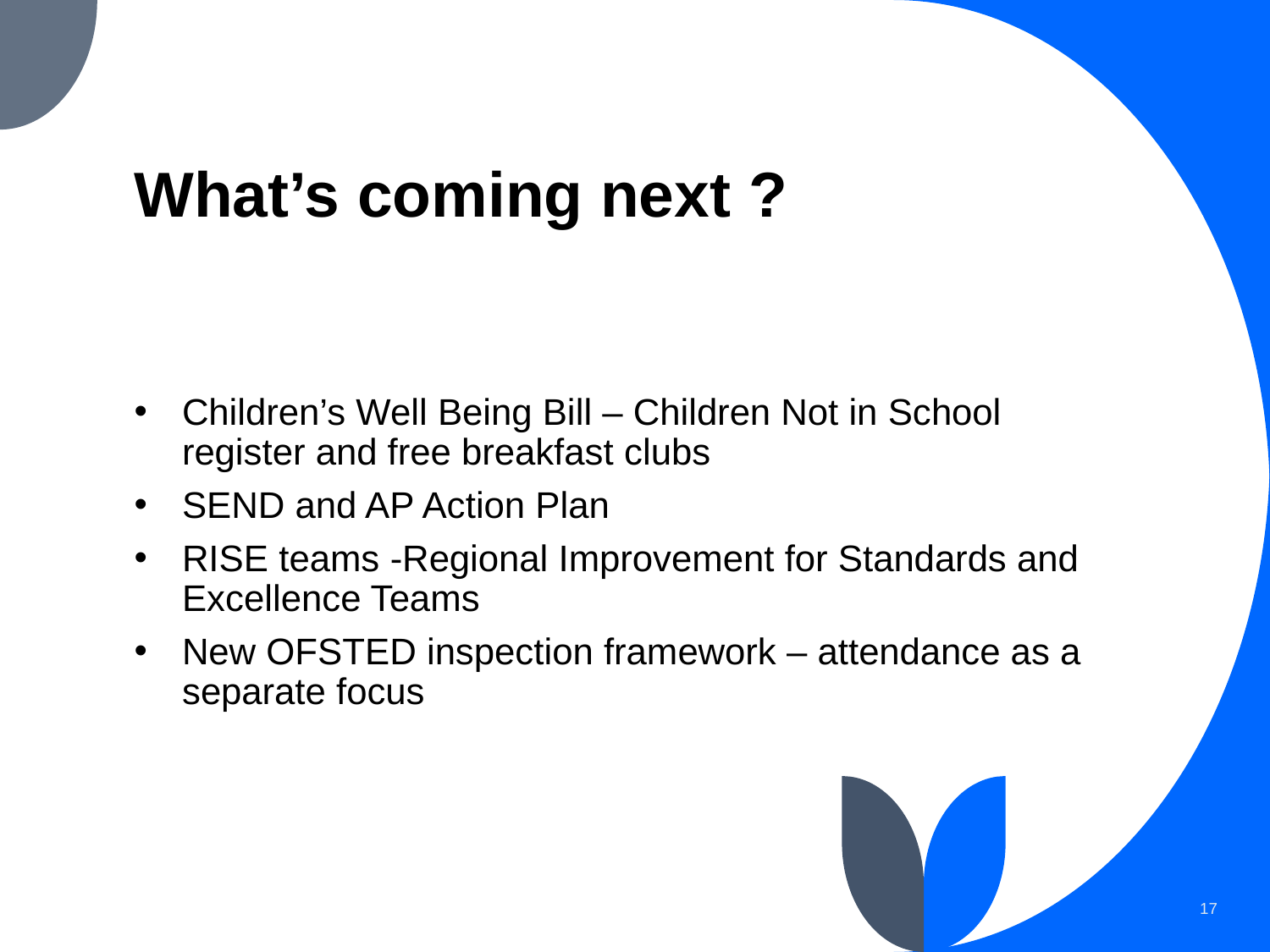

# What’s coming next ?

Children’s Well Being Bill – Children Not in School register and free breakfast clubs
SEND and AP Action Plan
RISE teams -Regional Improvement for Standards and Excellence Teams
New OFSTED inspection framework – attendance as a separate focus

17